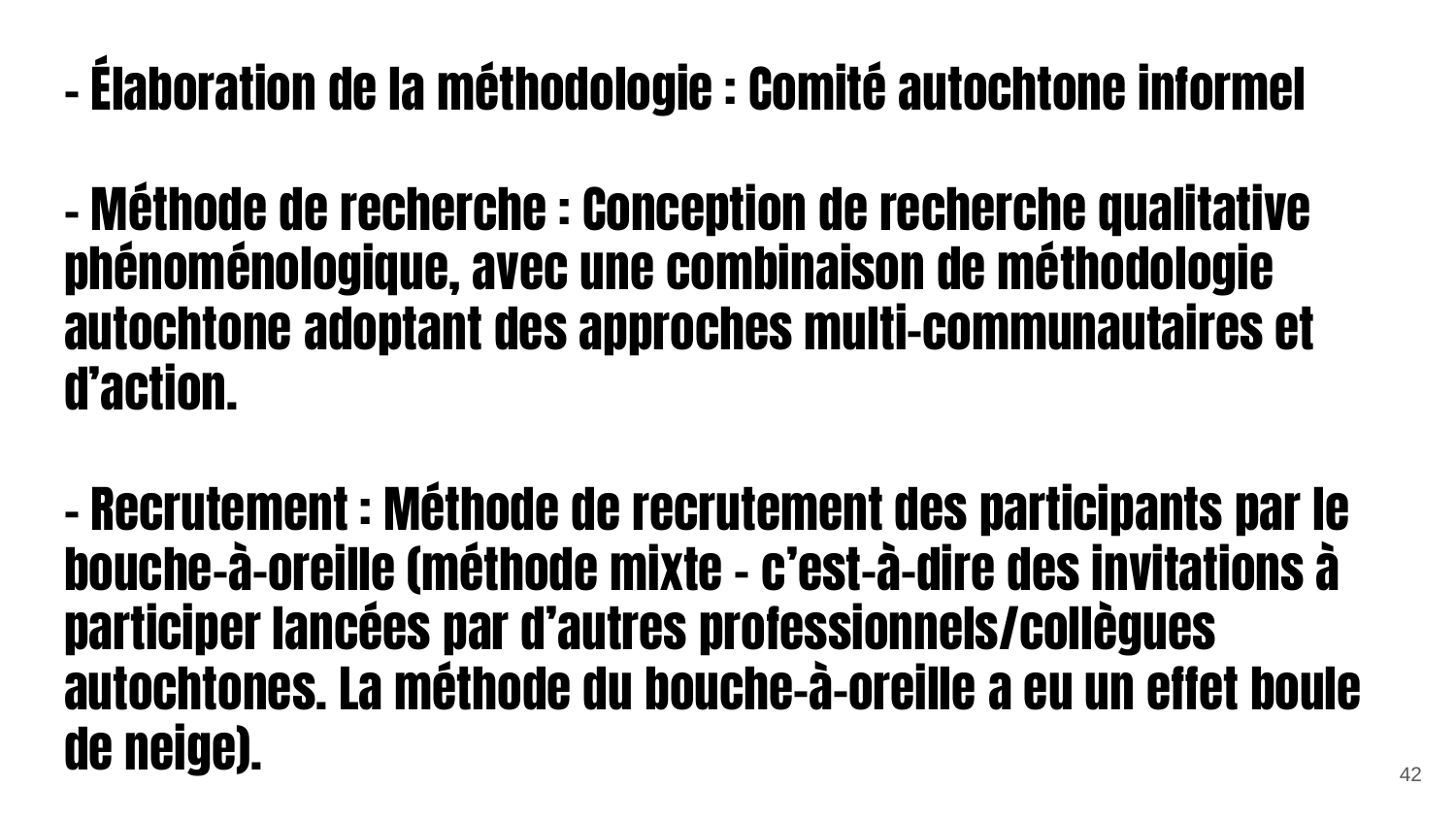

# - Élaboration de la méthodologie : Comité autochtone informel

- Méthode de recherche : Conception de recherche qualitative phénoménologique, avec une combinaison de méthodologie autochtone adoptant des approches multi-communautaires et d’action.

- Recrutement : Méthode de recrutement des participants par le bouche-à-oreille (méthode mixte – c’est-à-dire des invitations à participer lancées par d’autres professionnels/collègues autochtones. La méthode du bouche-à-oreille a eu un effet boule de neige).
42